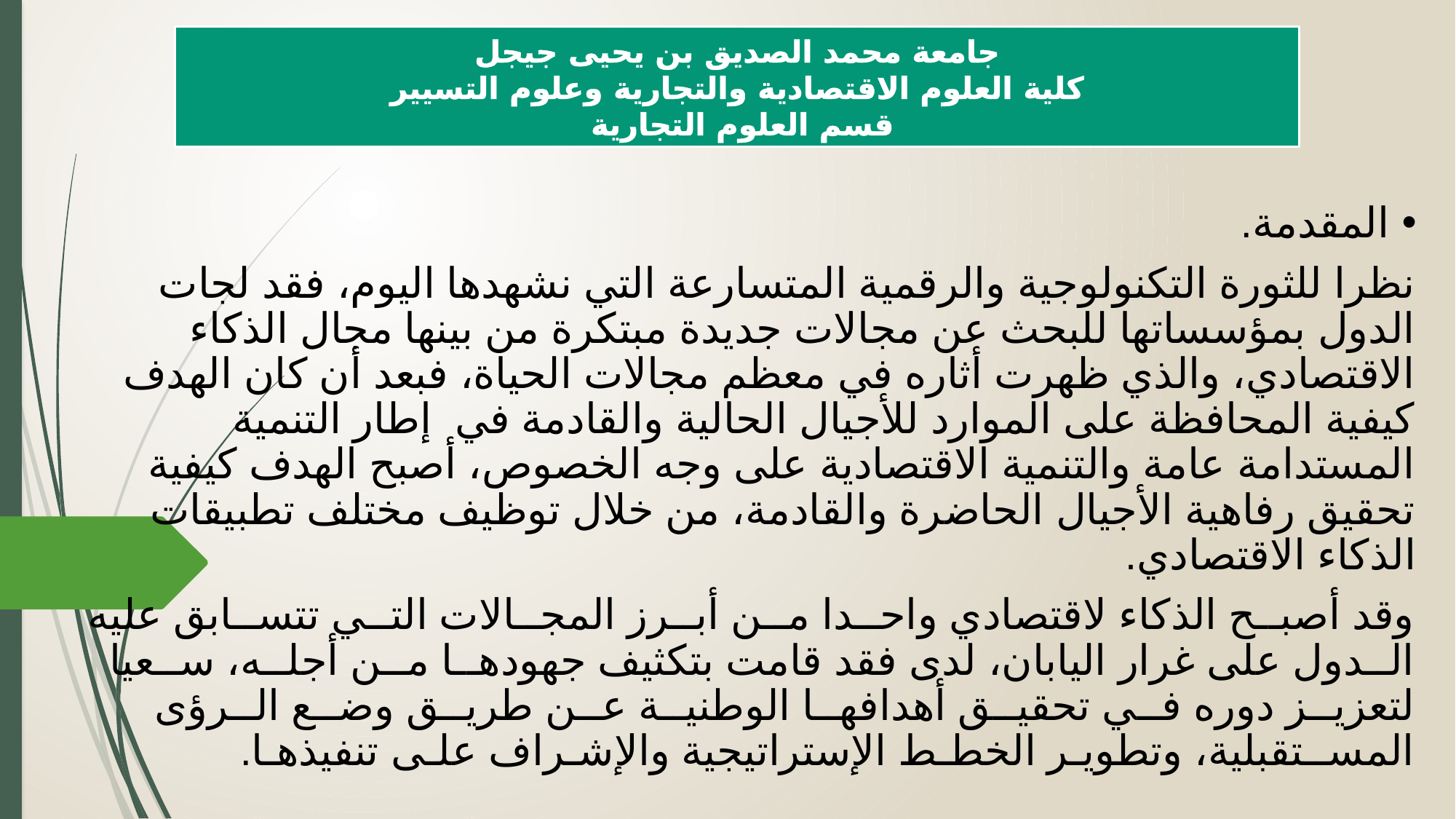

جامعة محمد الصديق بن يحيى جيجل
كلية العلوم الاقتصادية والتجارية وعلوم التسيير
قسم العلوم التجارية
المقدمة.
نظرا للثورة التكنولوجية والرقمية المتسارعة التي نشهدها اليوم، فقد لجات الدول بمؤسساتها للبحث عن مجالات جديدة مبتكرة من بينها مجال الذكاء الاقتصادي، والذي ظهرت أثاره في معظم مجالات الحياة، فبعد أن كان الهدف كيفية المحافظة على الموارد للأجيال الحالية والقادمة في  إطار التنمية المستدامة عامة والتنمية الاقتصادية على وجه الخصوص، أصبح الهدف كيفية تحقيق رفاهية الأجيال الحاضرة والقادمة، من خلال توظيف مختلف تطبيقات  الذكاء الاقتصادي.
وقد أصبــح الذكاء لاقتصادي واحــدا مــن أبــرز المجــالات التــي تتســابق عليه الــدول على غرار اليابان، لدى فقد قامت بتكثيف جهودهــا مــن أجلــه، ســعيا لتعزيــز دوره فــي تحقيــق أهدافهــا الوطنيــة عــن طريــق وضــع الــرؤى المســتقبلية، وتطويـر الخطـط الإستراتيجية والإشـراف علـى تنفيذهـا.
.